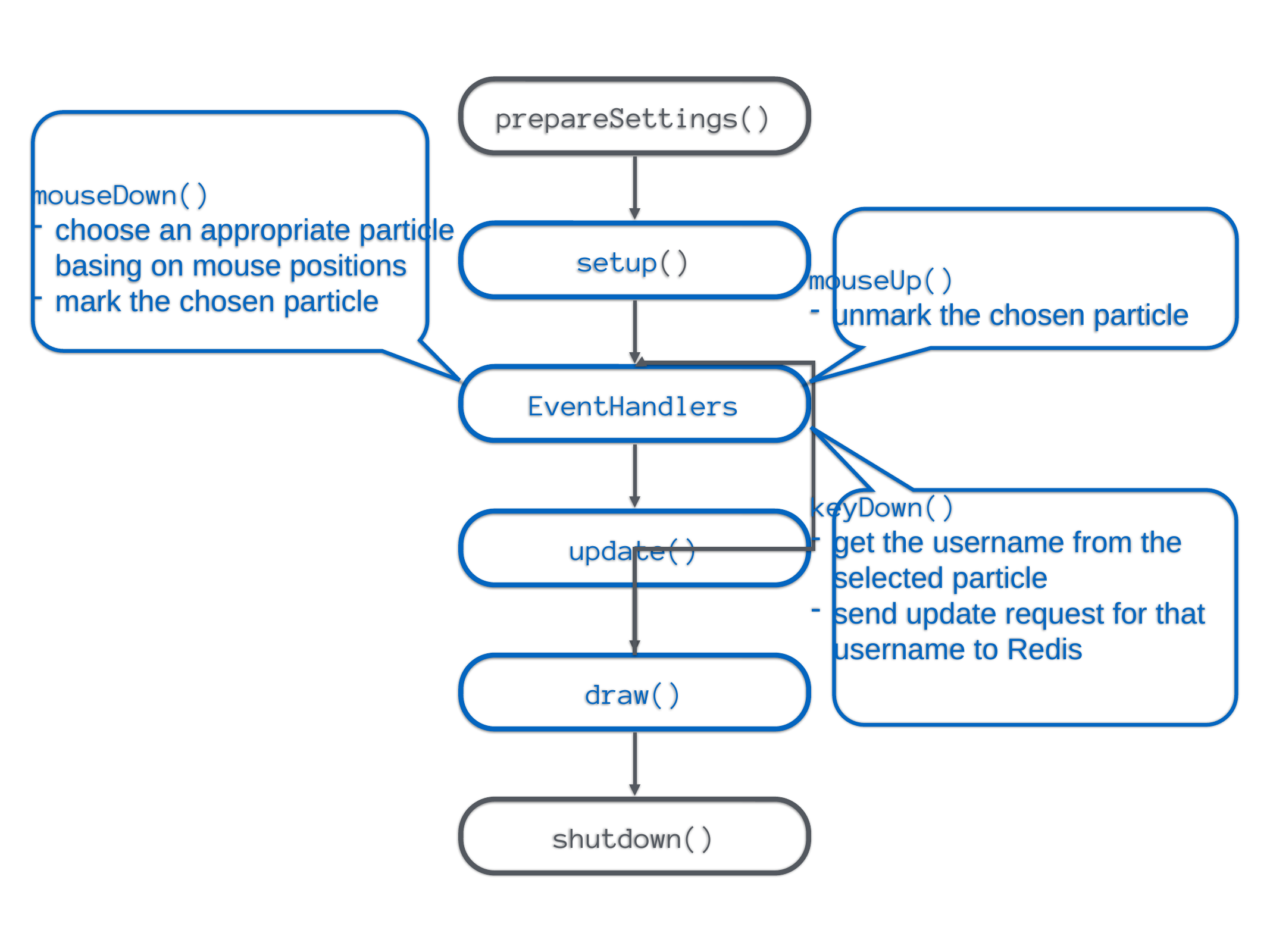

prepareSettings()

setup()

EventHandlers

update()

draw()

shutdown()
mouseDown()
choose an appropriate particle basing on mouse positions
mark the chosen particle
mouseUp()
unmark the chosen particle
keyDown()
get the username from the selected particle
send update request for that username to Redis